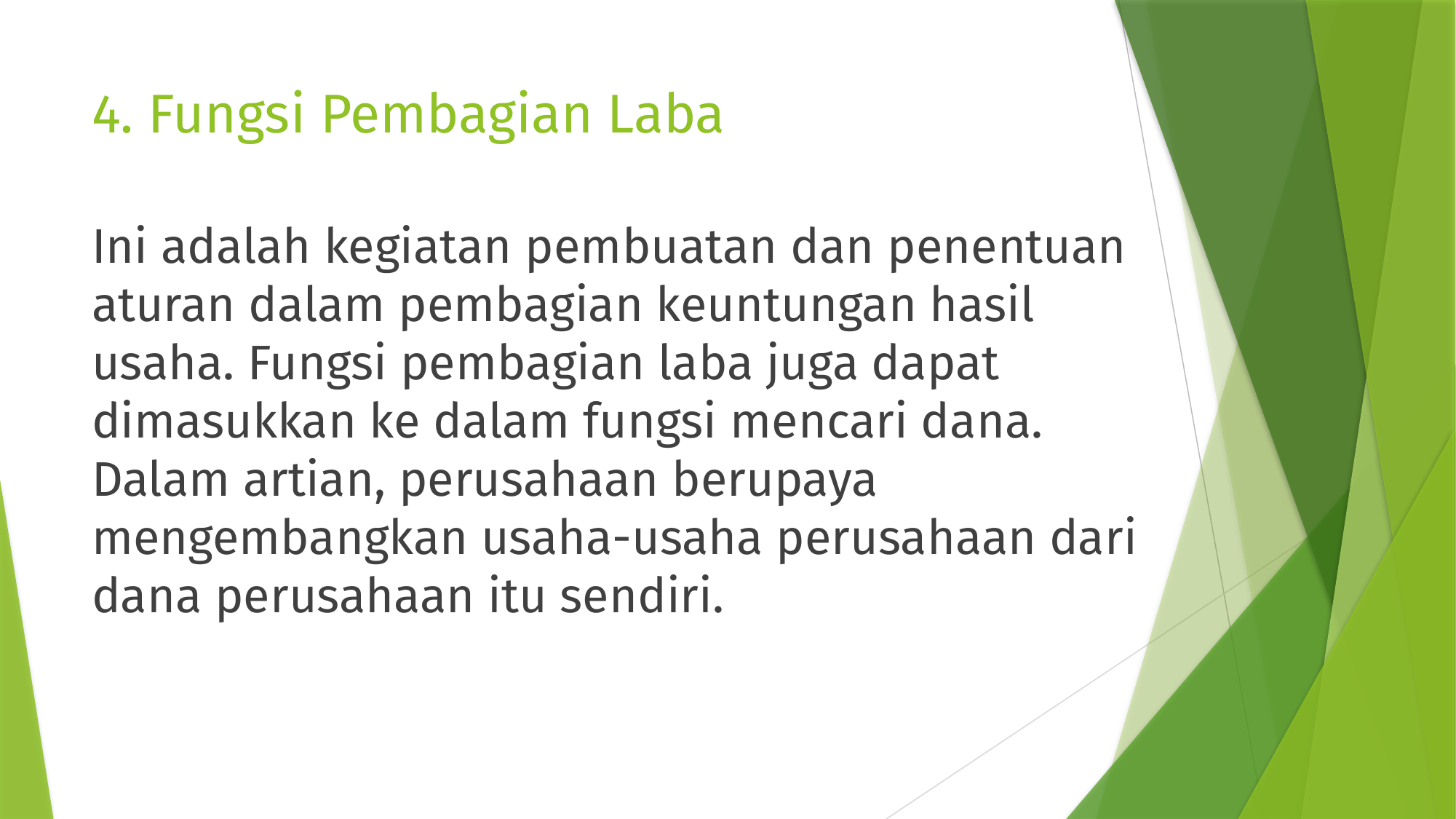

# 4. Fungsi Pembagian Laba
Ini adalah kegiatan pembuatan dan penentuan aturan dalam pembagian keuntungan hasil usaha. Fungsi pembagian laba juga dapat dimasukkan ke dalam fungsi mencari dana. Dalam artian, perusahaan berupaya mengembangkan usaha-usaha perusahaan dari dana perusahaan itu sendiri.